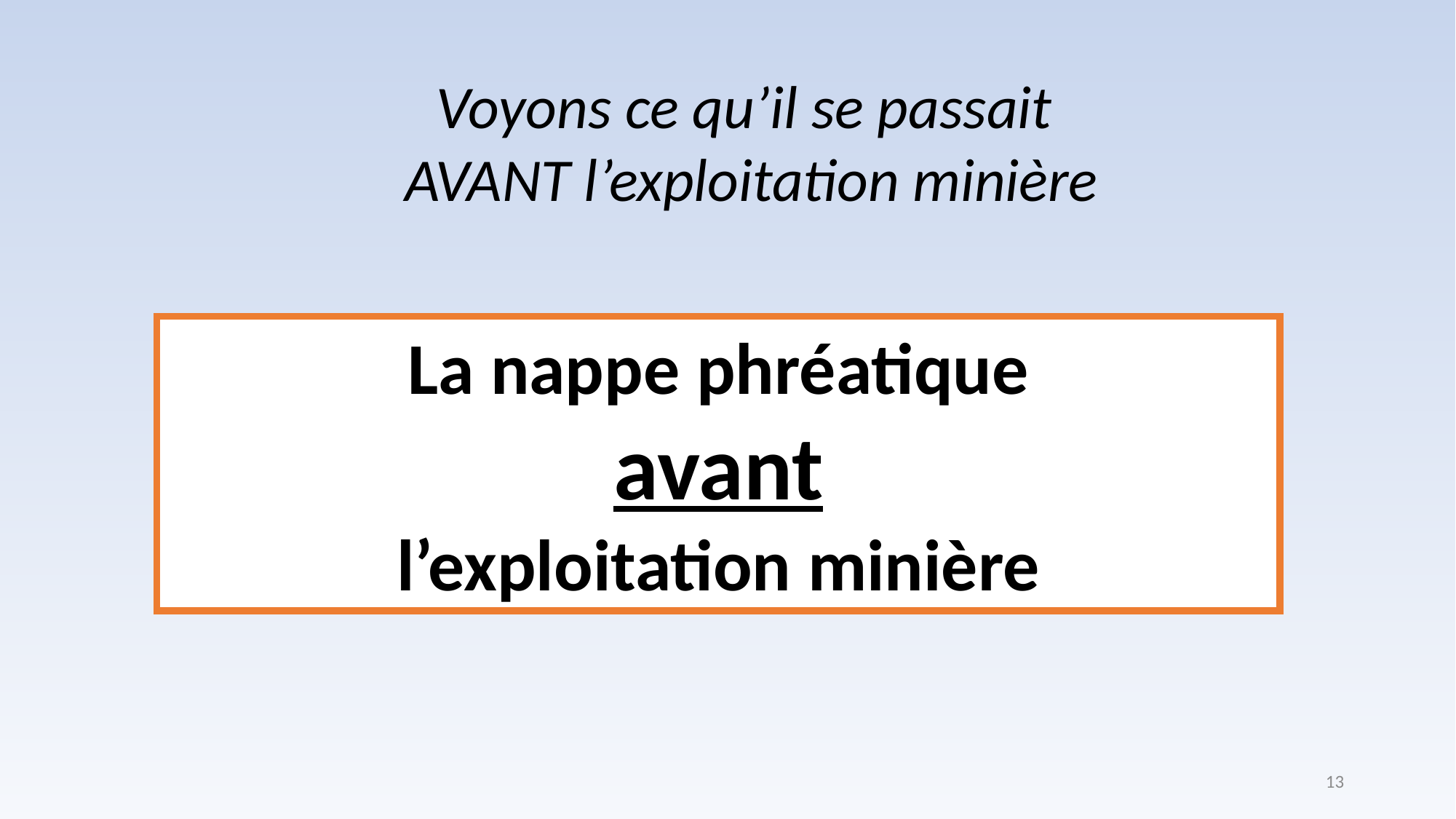

Voyons ce qu’il se passait
AVANT l’exploitation minière
La nappe phréatique
 avant
l’exploitation minière
13